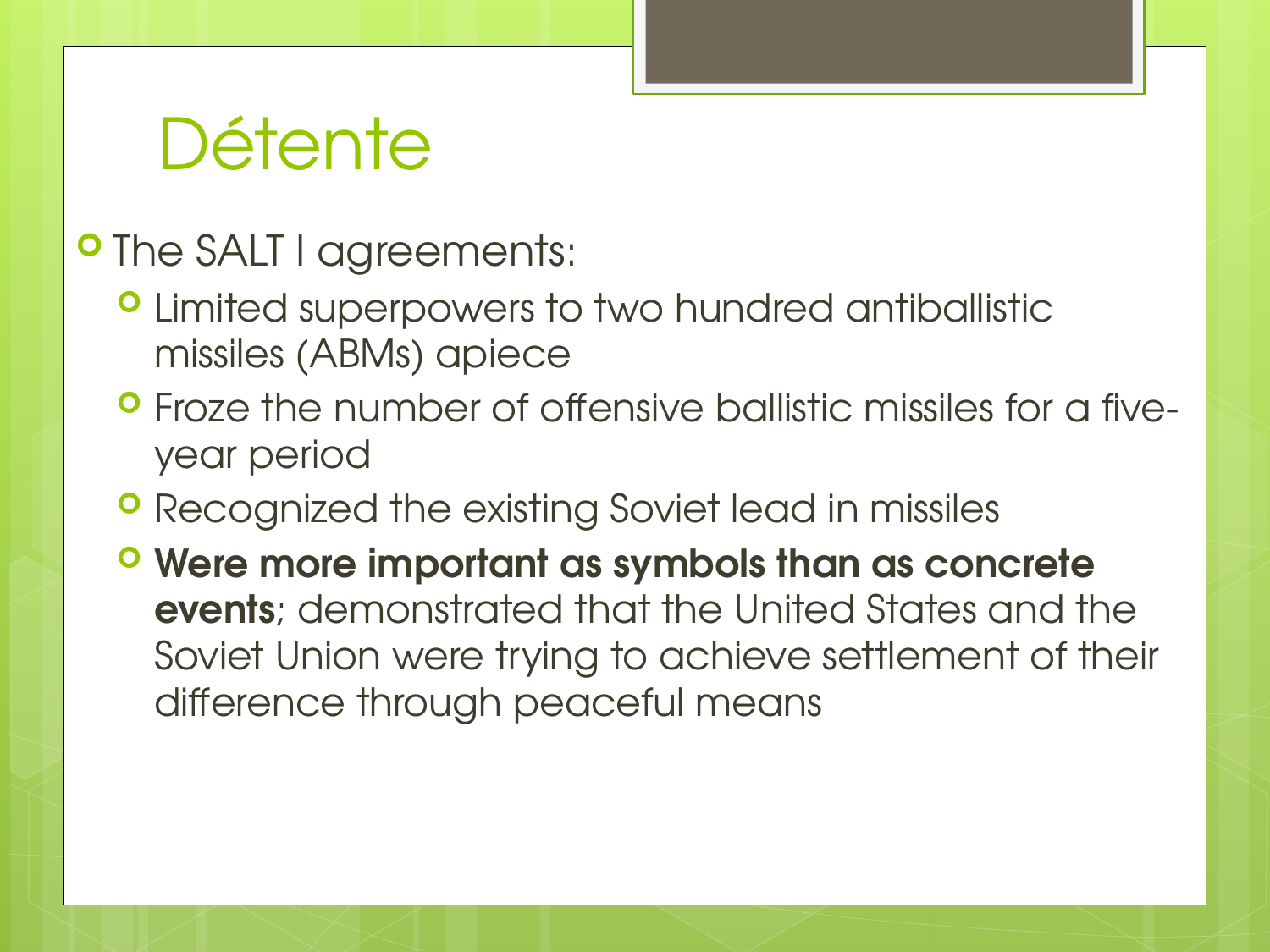

# Détente
The SALT I agreements:
Limited superpowers to two hundred antiballistic missiles (ABMs) apiece
Froze the number of offensive ballistic missiles for a five-year period
Recognized the existing Soviet lead in missiles
Were more important as symbols than as concrete events; demonstrated that the United States and the Soviet Union were trying to achieve settlement of their difference through peaceful means